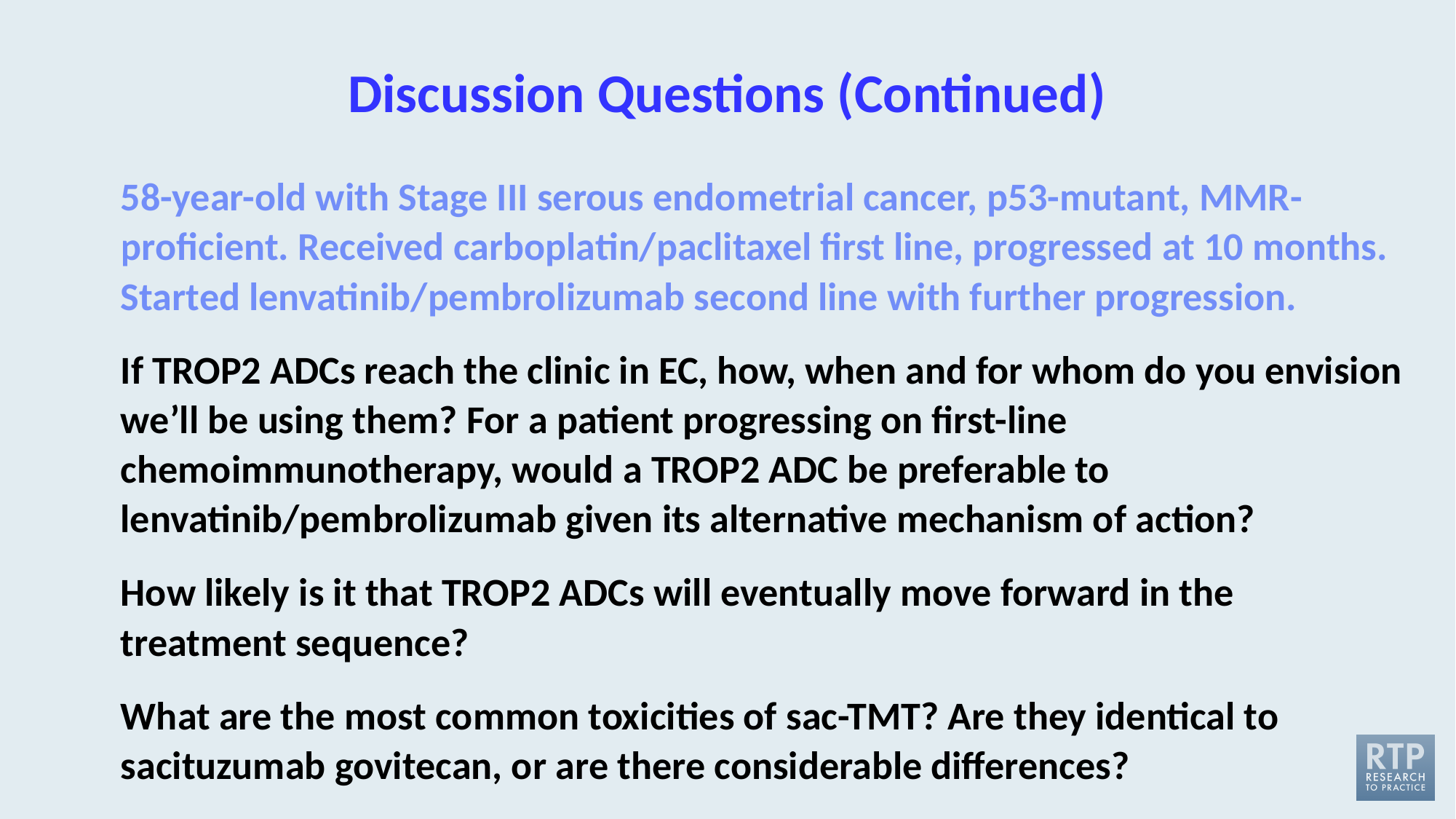

# Discussion Questions (Continued)
58-year-old with Stage III serous endometrial cancer, p53-mutant, MMR-proficient. Received carboplatin/paclitaxel first line, progressed at 10 months. Started lenvatinib/pembrolizumab second line with further progression.
If TROP2 ADCs reach the clinic in EC, how, when and for whom do you envision we’ll be using them? For a patient progressing on first-line chemoimmunotherapy, would a TROP2 ADC be preferable to lenvatinib/pembrolizumab given its alternative mechanism of action?
How likely is it that TROP2 ADCs will eventually move forward in the treatment sequence?
What are the most common toxicities of sac-TMT? Are they identical to sacituzumab govitecan, or are there considerable differences?